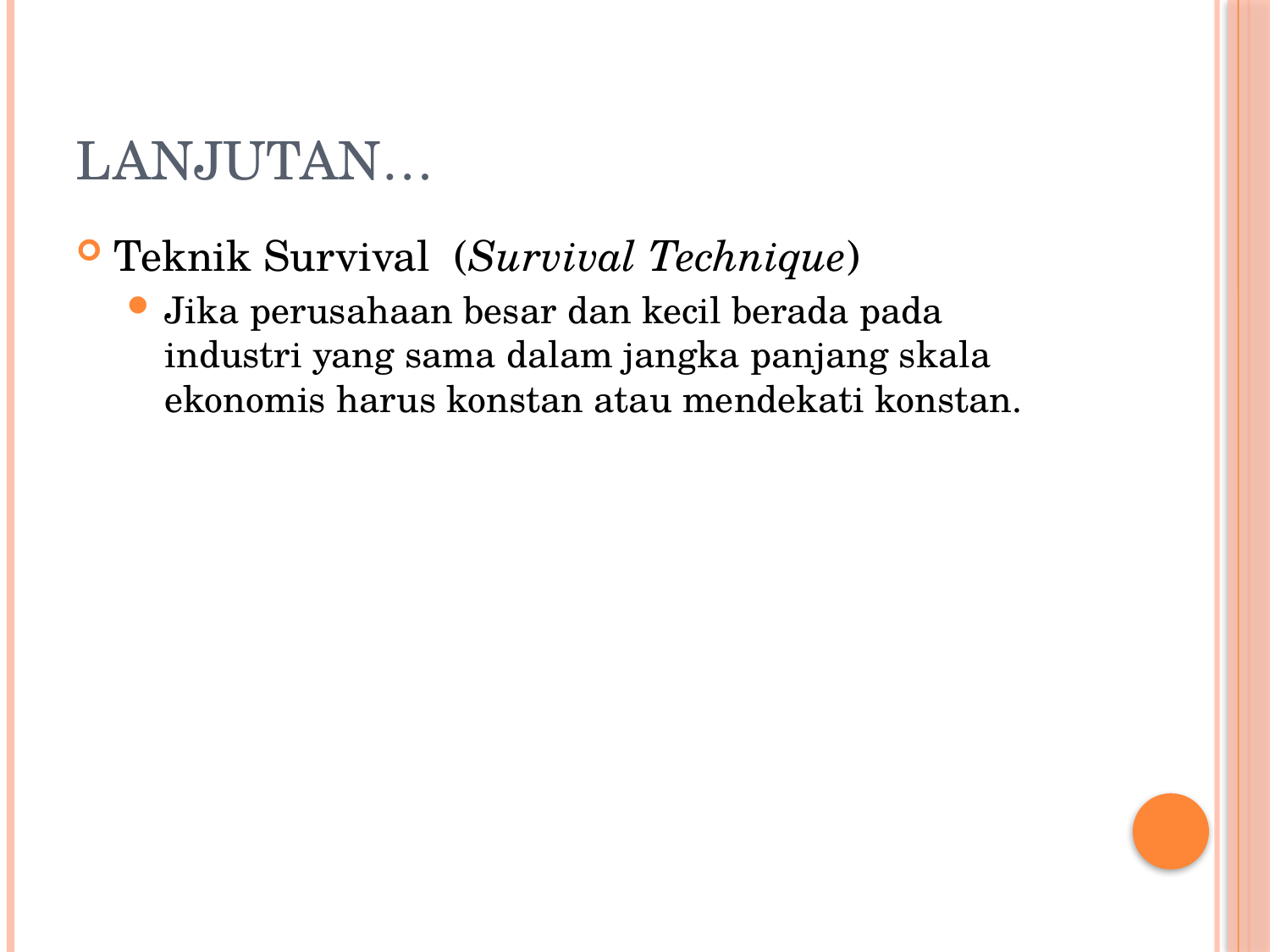

# Lanjutan…
Teknik Survival  (Survival Technique)
Jika perusahaan besar dan kecil berada pada industri yang sama dalam jangka panjang skala ekonomis harus konstan atau mendekati konstan.